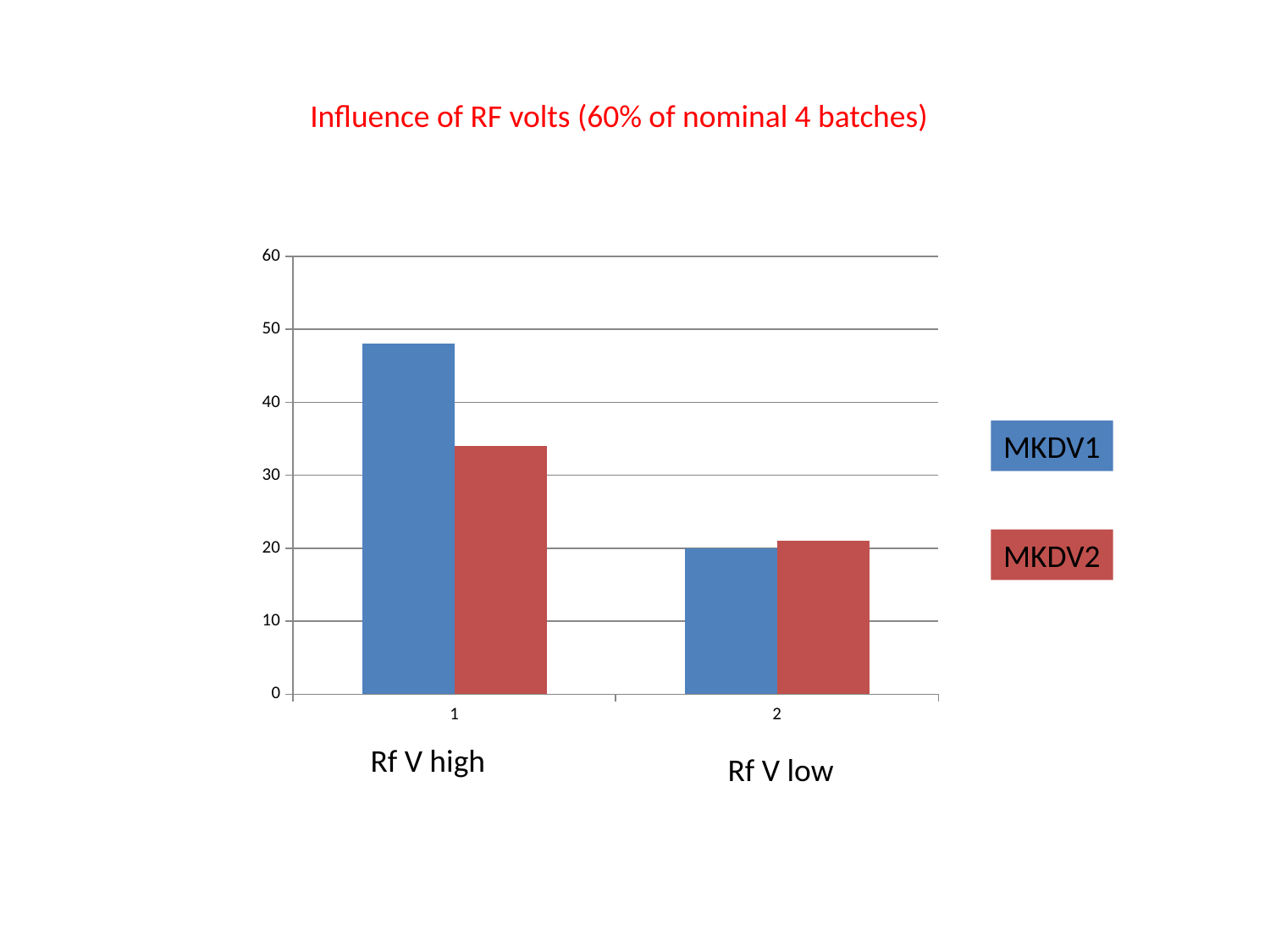

Influence of RF volts (60% of nominal 4 batches)

### Chart

| Category |  |  |
|---|---|---|
MKDV1
MKDV2
Rf V high
Rf V low